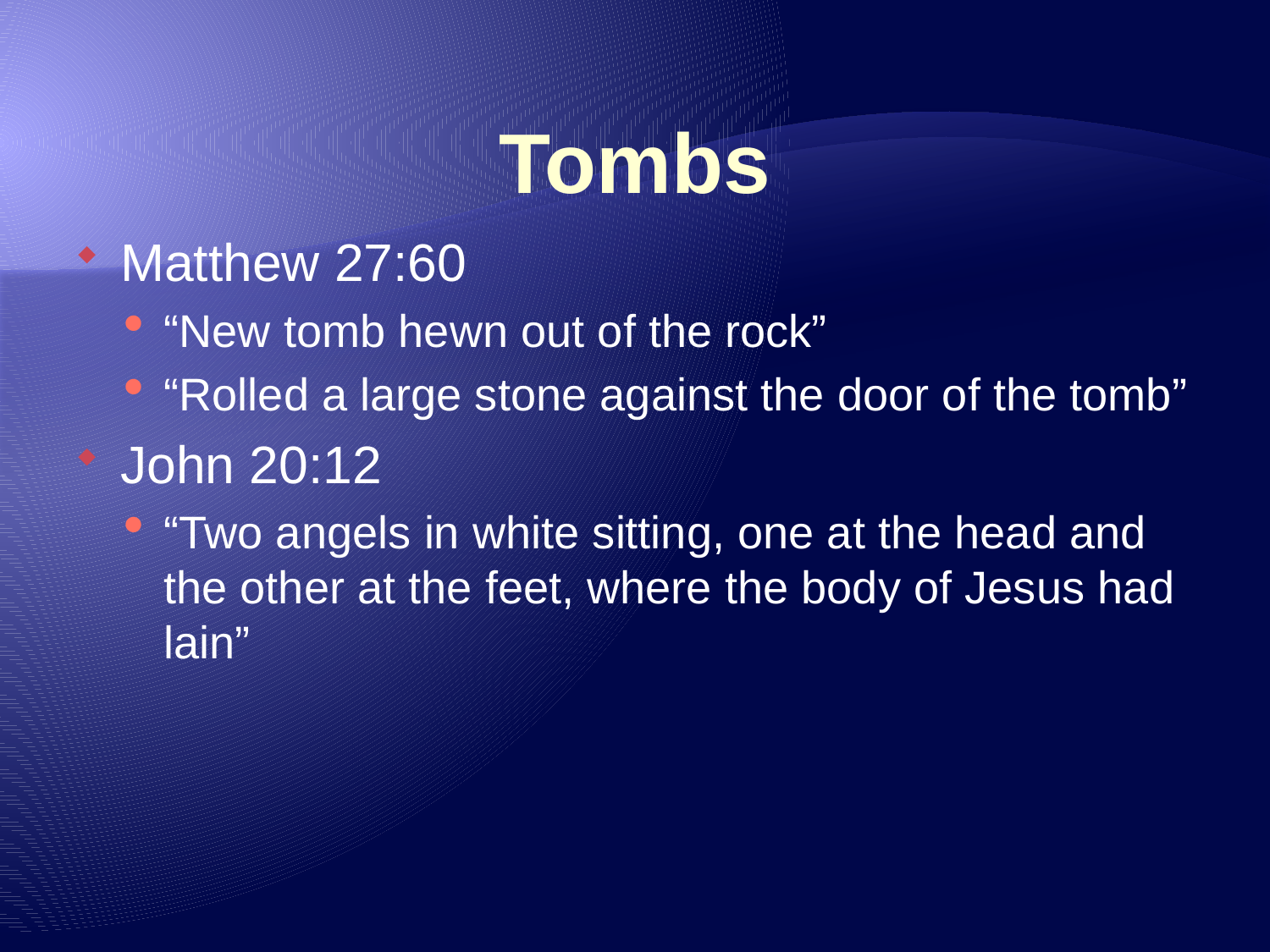

# Tombs
Matthew 27:60
“New tomb hewn out of the rock”
“Rolled a large stone against the door of the tomb”
John 20:12
“Two angels in white sitting, one at the head and the other at the feet, where the body of Jesus had lain”